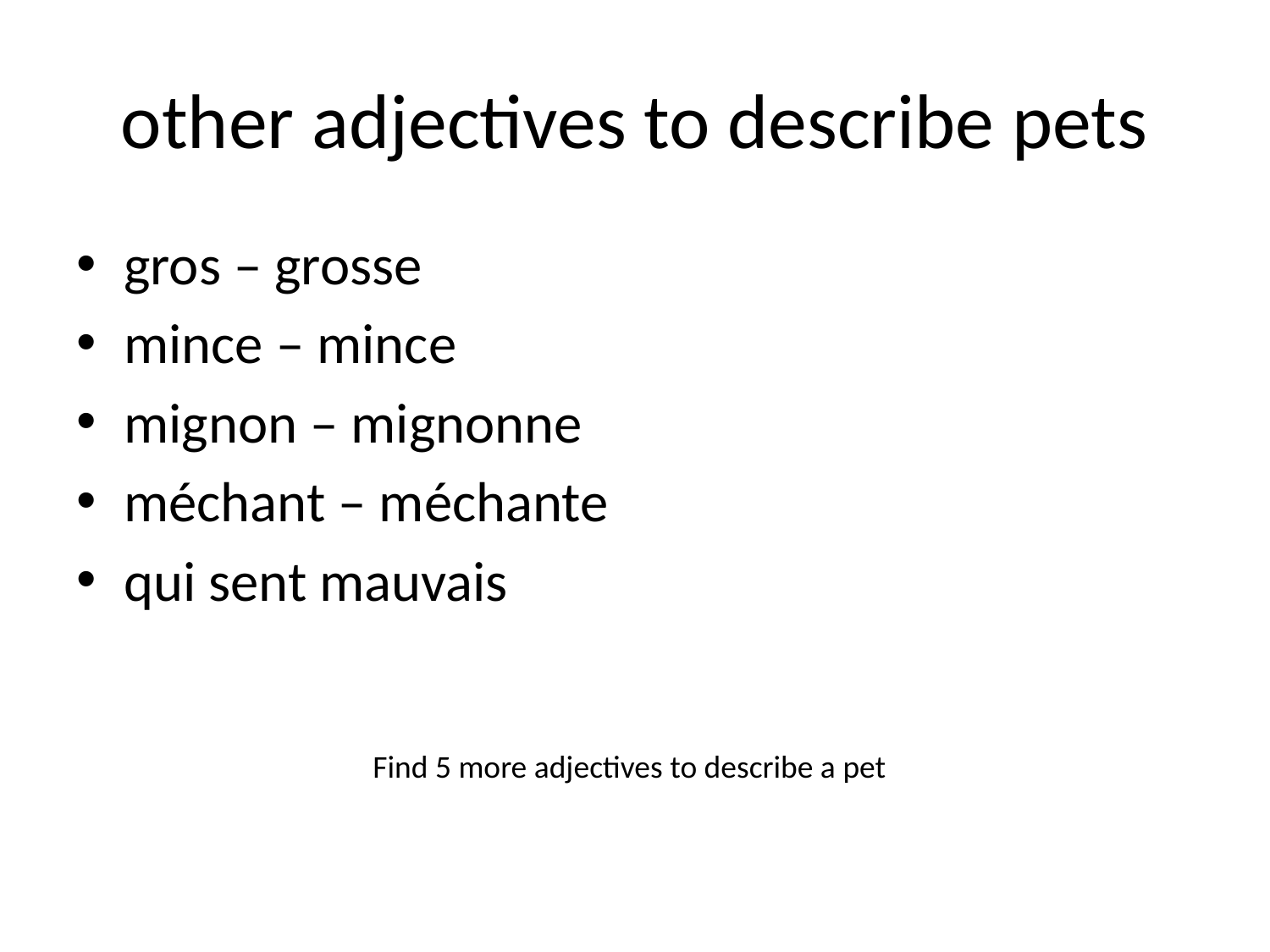

# other adjectives to describe pets
gros – grosse
mince – mince
mignon – mignonne
méchant – méchante
qui sent mauvais

Find 5 more adjectives to describe a pet